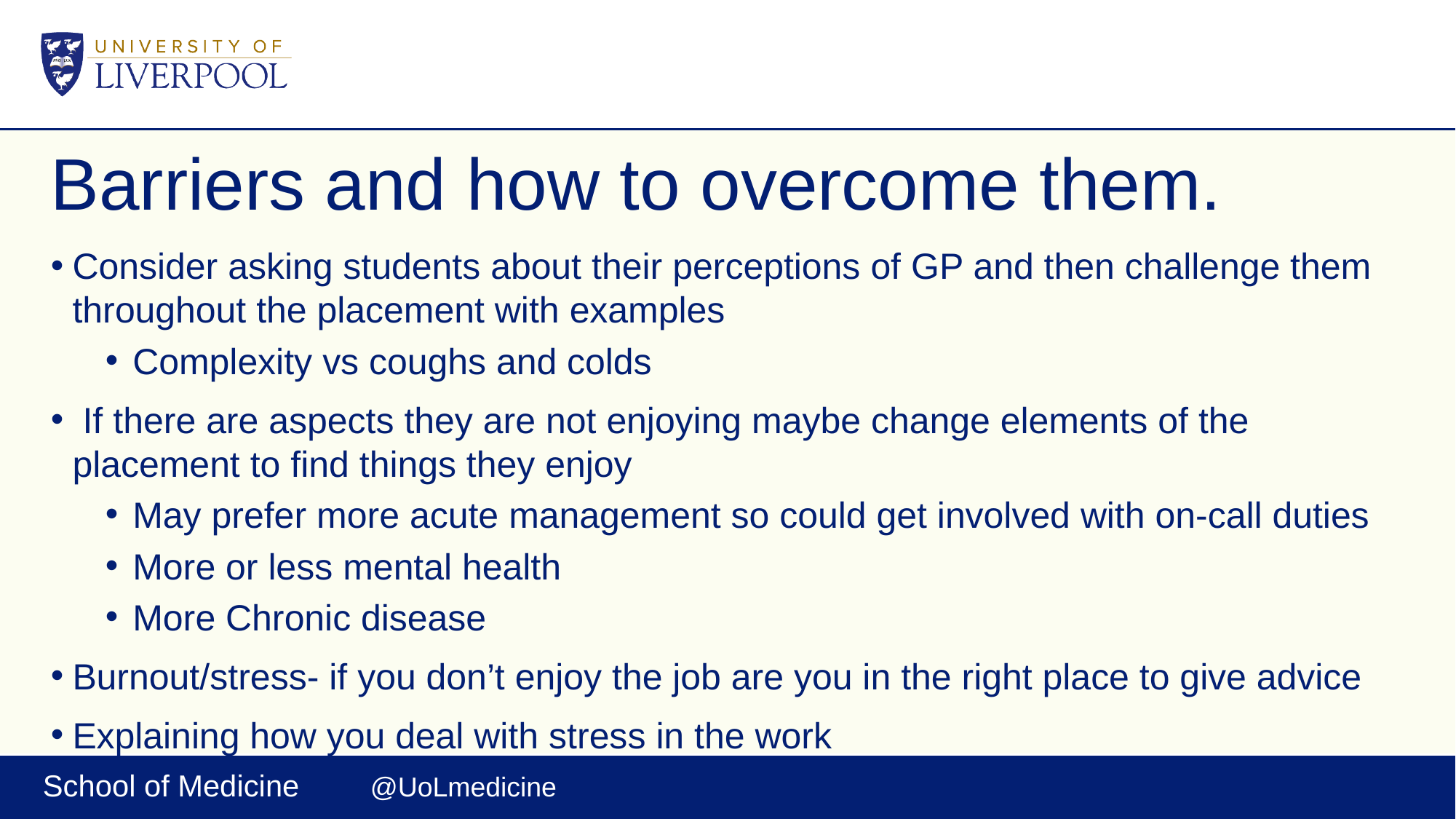

# Barriers and how to overcome them.
Consider asking students about their perceptions of GP and then challenge them throughout the placement with examples
Complexity vs coughs and colds
 If there are aspects they are not enjoying maybe change elements of the placement to find things they enjoy
May prefer more acute management so could get involved with on-call duties
More or less mental health
More Chronic disease
Burnout/stress- if you don’t enjoy the job are you in the right place to give advice
Explaining how you deal with stress in the work